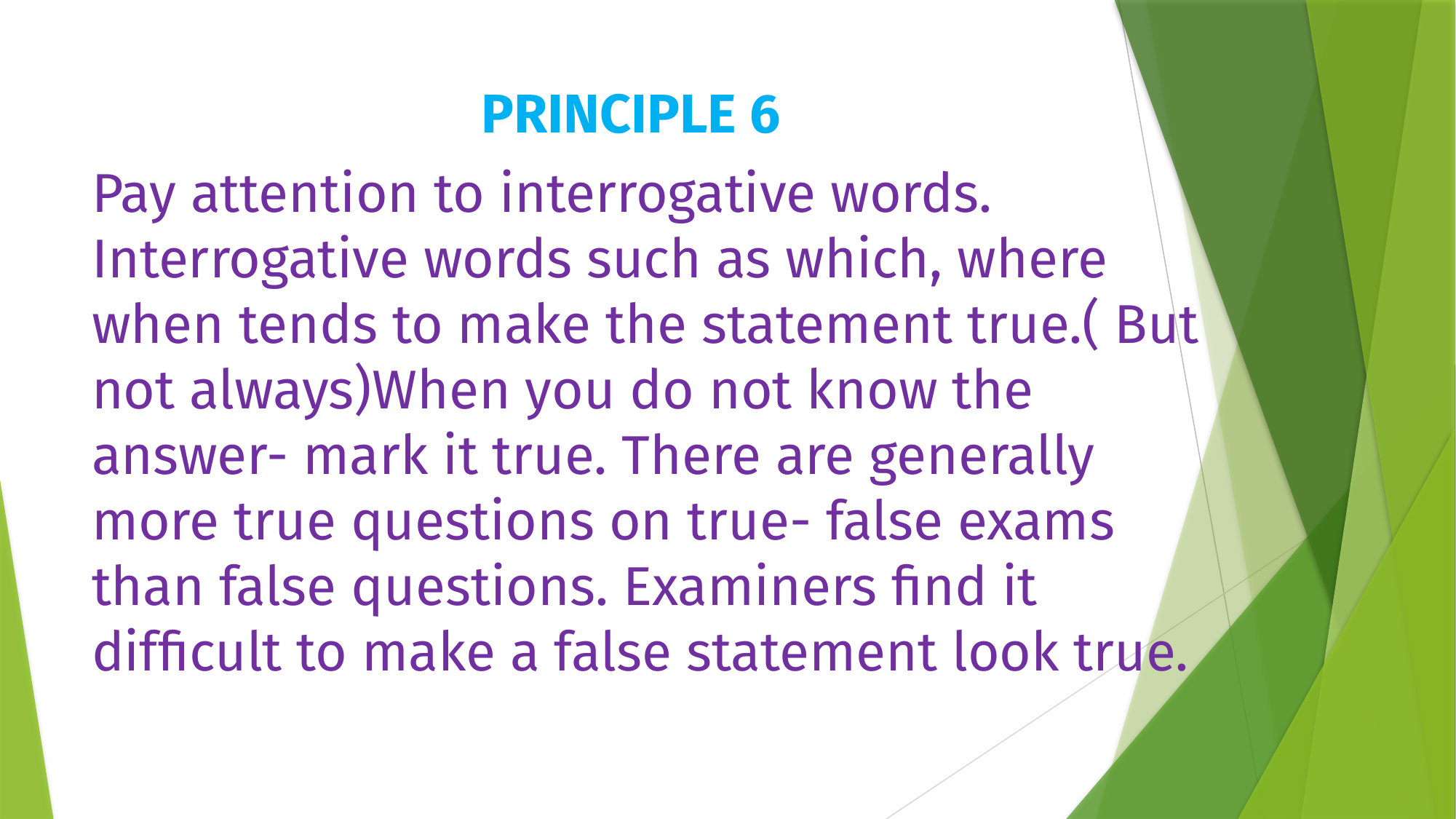

# PRINCIPLE 6
Pay attention to interrogative words. Interrogative words such as which, where when tends to make the statement true.( But not always)When you do not know the answer- mark it true. There are generally more true questions on true- false exams than false questions. Examiners find it difficult to make a false statement look true.